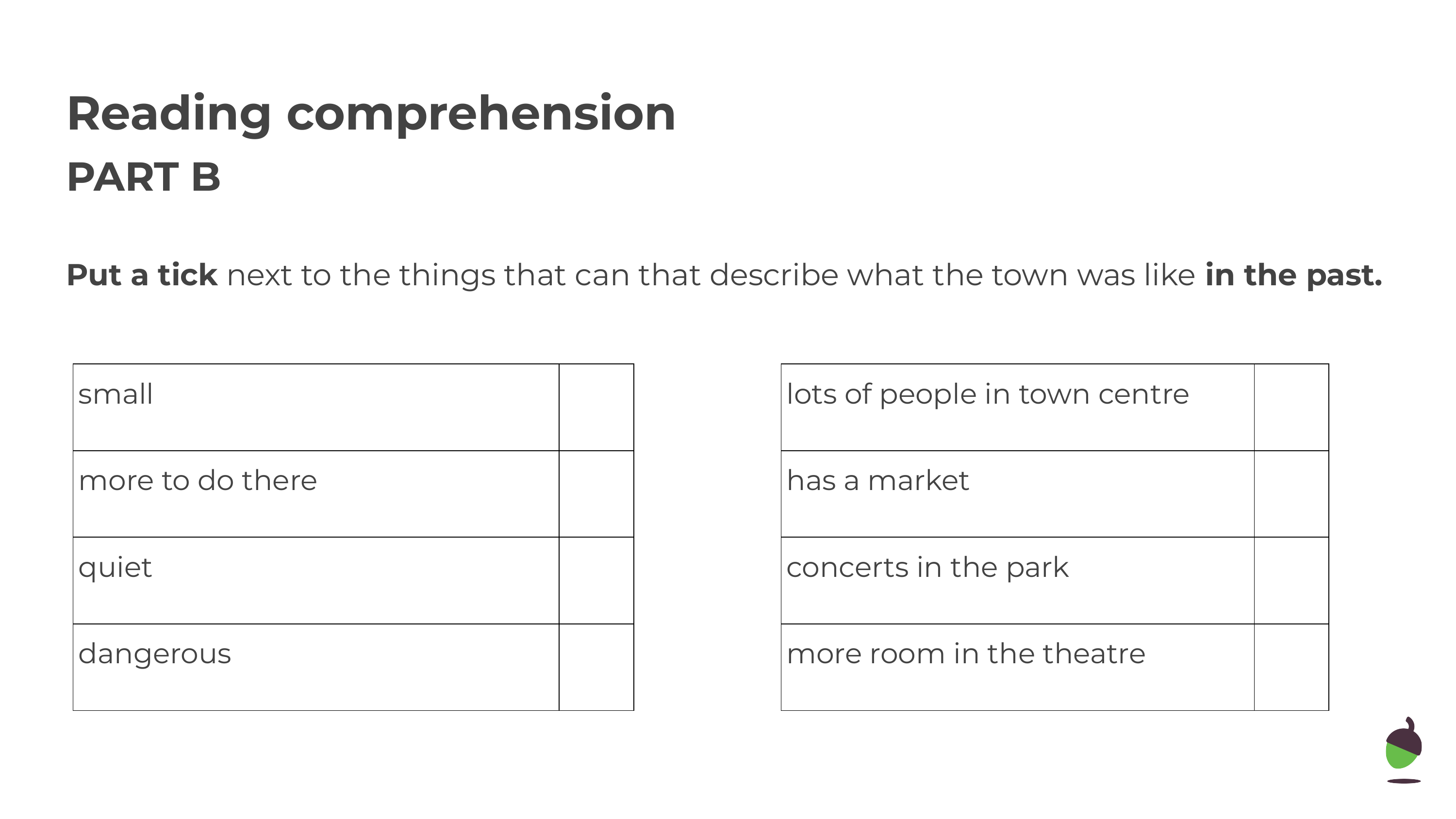

Reading comprehension
PART B
Put a tick next to the things that can that describe what the town was like in the past.

| small |  |  | lots of people in town centre |  |
| --- | --- | --- | --- | --- |
| more to do there |  |  | has a market |  |
| quiet |  |  | concerts in the park |  |
| dangerous |  |  | more room in the theatre |  |